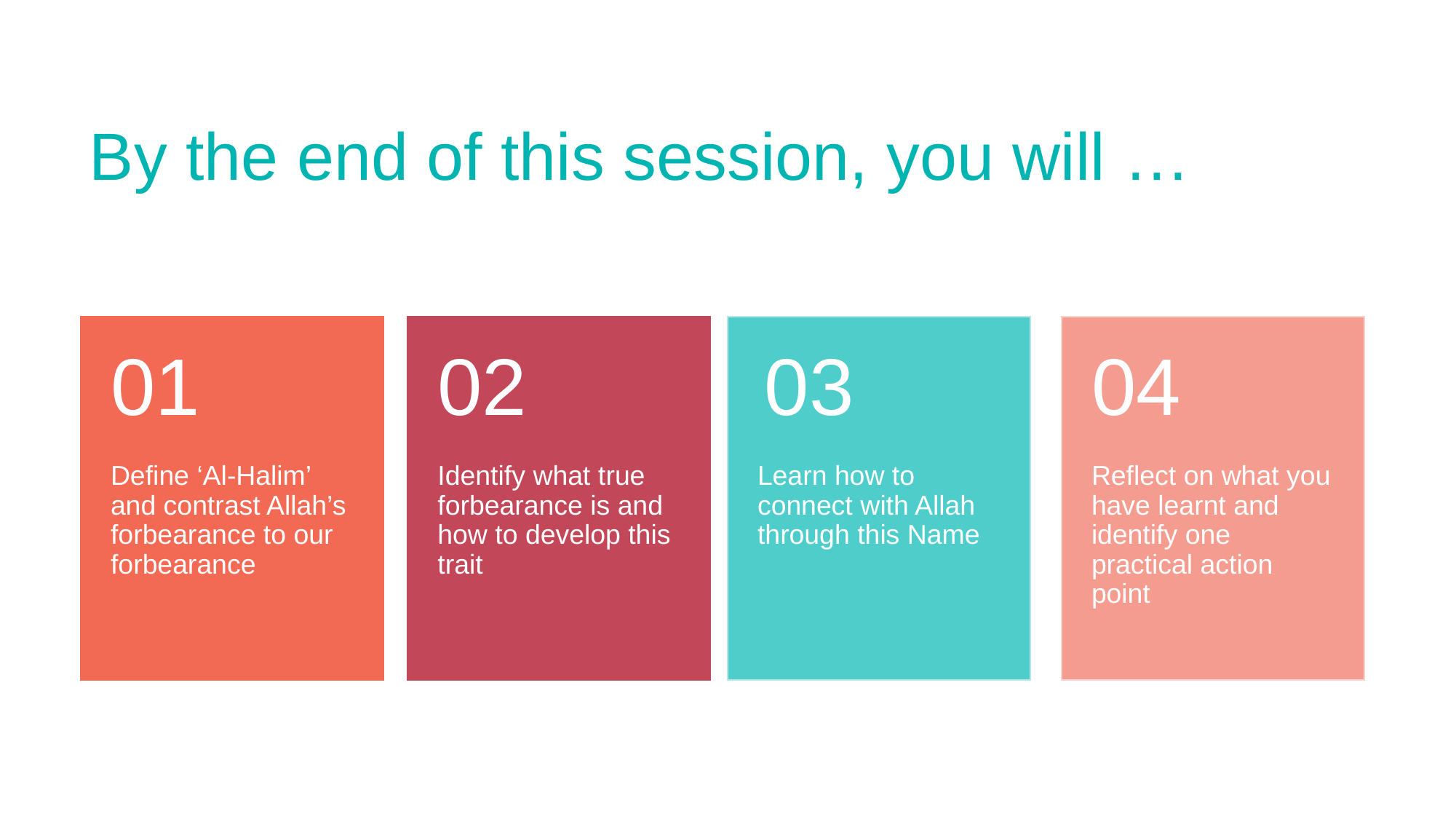

# By the end of this session, you will …
Define ‘Al-Halim’ and contrast Allah’s forbearance to our forbearance
01
Identify what true forbearance is and how to develop this trait
02
Learn how to connect with Allah through this Name
03
Reflect on what you have learnt and identify one practical action point
04